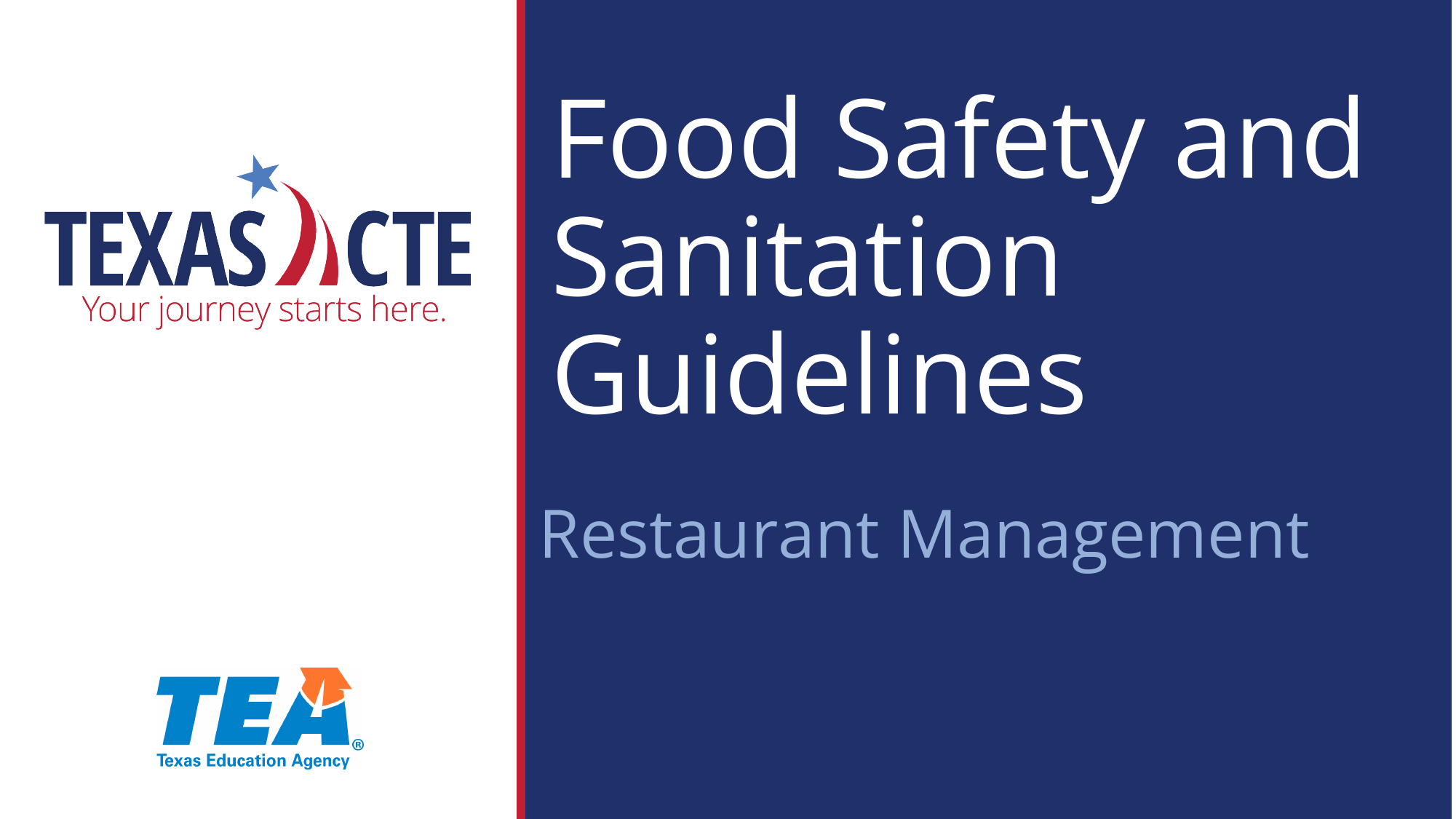

# Food Safety and Sanitation Guidelines
Restaurant Management